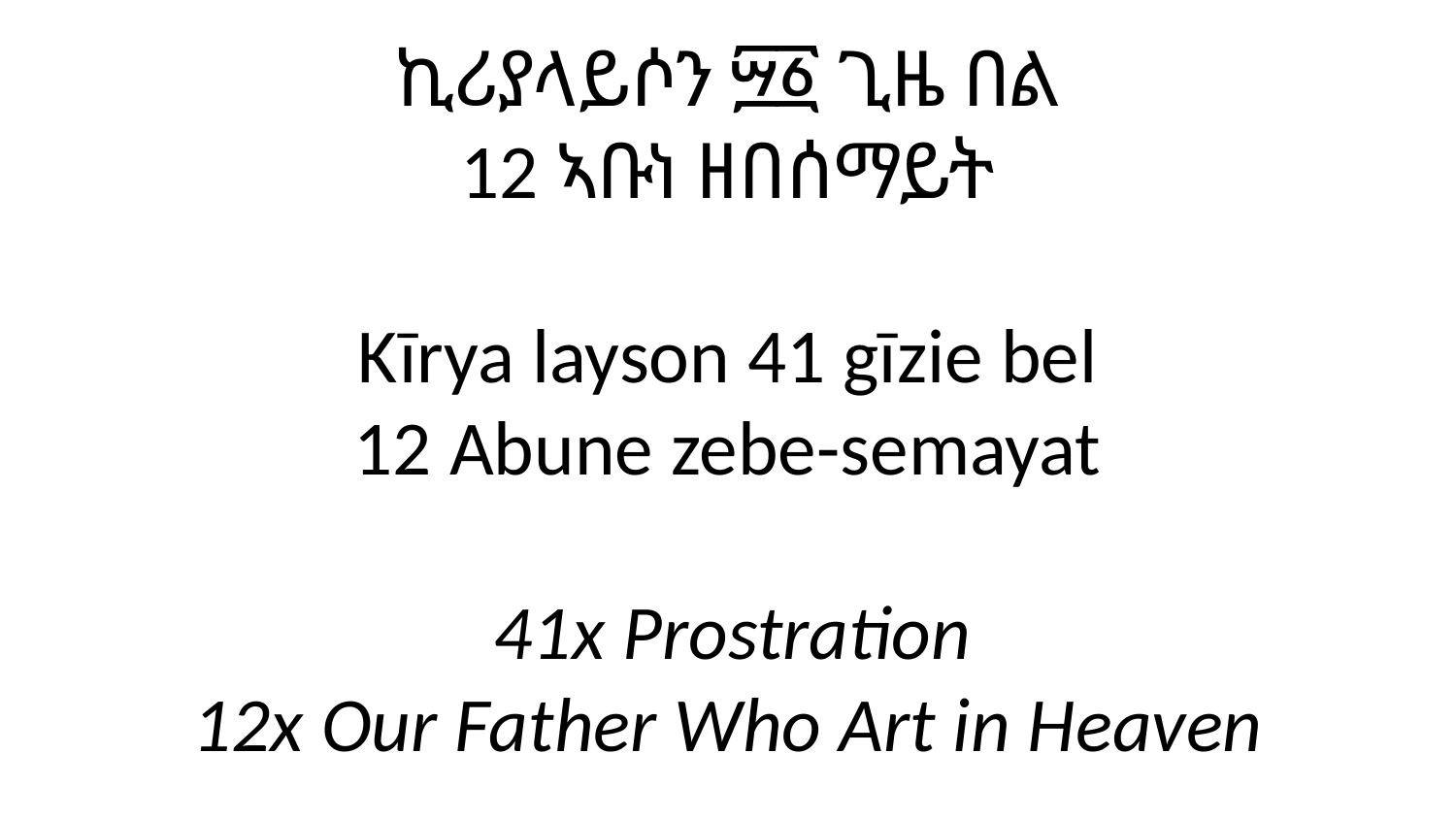

ኪሪያላይሶን ፵፩ ጊዜ በል
12 ኣቡነ ዘበሰማይት

Kīrya layson 41 gīzie bel
12 Abune zebe-semayat

41x Prostration
12x Our Father Who Art in Heaven